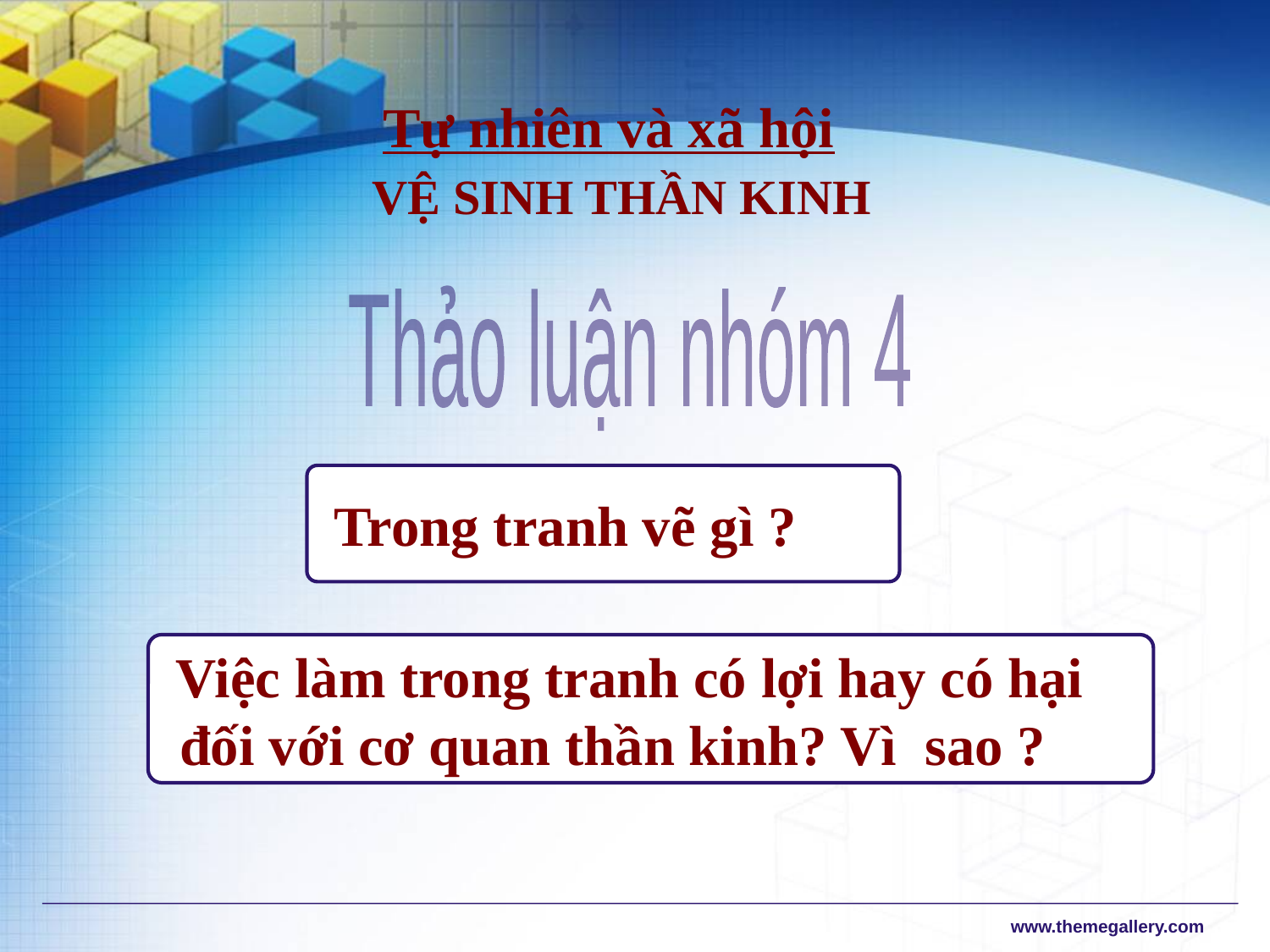

Tự nhiên và xã hội
VỆ SINH THẦN KINH
Thảo luận nhóm 4
 Trong tranh vẽ gì ?
 Việc làm trong tranh có lợi hay có hại
 đối với cơ quan thần kinh? Vì  sao ?
www.themegallery.com